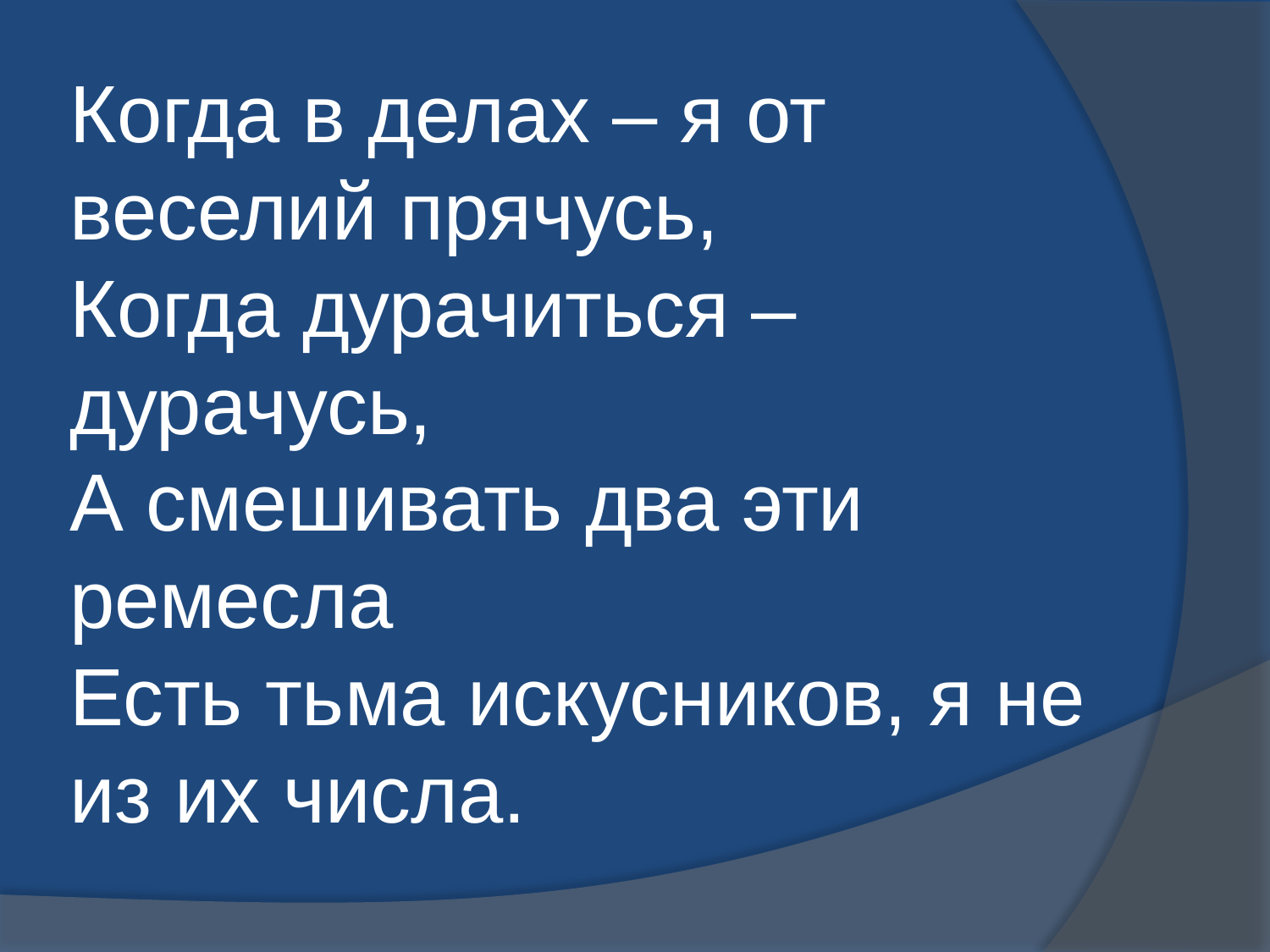

# Когда в делах – я от веселий прячусь, Когда дурачиться – дурачусь, А смешивать два эти ремесла Есть тьма искусников, я не из их числа.